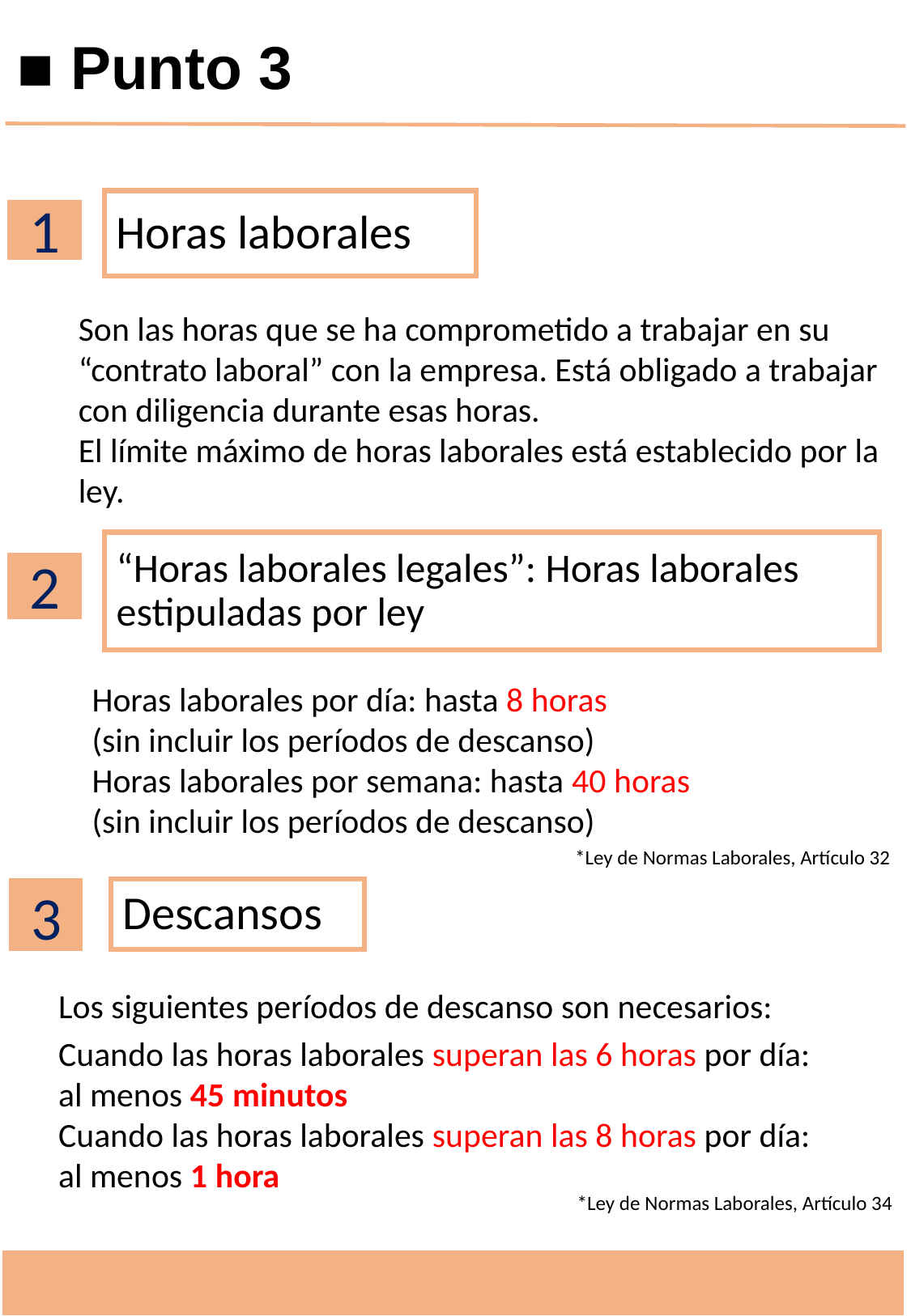

■ Punto 3
1
Horas laborales

Son las horas que se ha comprometido a trabajar en su “contrato laboral” con la empresa. Está obligado a trabajar con diligencia durante esas horas.
El límite máximo de horas laborales está establecido por la ley.
“Horas laborales legales”: Horas laborales estipuladas por ley
2

Horas laborales por día: hasta 8 horas
(sin incluir los períodos de descanso)
Horas laborales por semana: hasta 40 horas
(sin incluir los períodos de descanso)
*Ley de Normas Laborales, Artículo 32
3

Descansos
Los siguientes períodos de descanso son necesarios:
Cuando las horas laborales superan las 6 horas por día:
al menos 45 minutos
Cuando las horas laborales superan las 8 horas por día:
al menos 1 hora
*Ley de Normas Laborales, Artículo 34